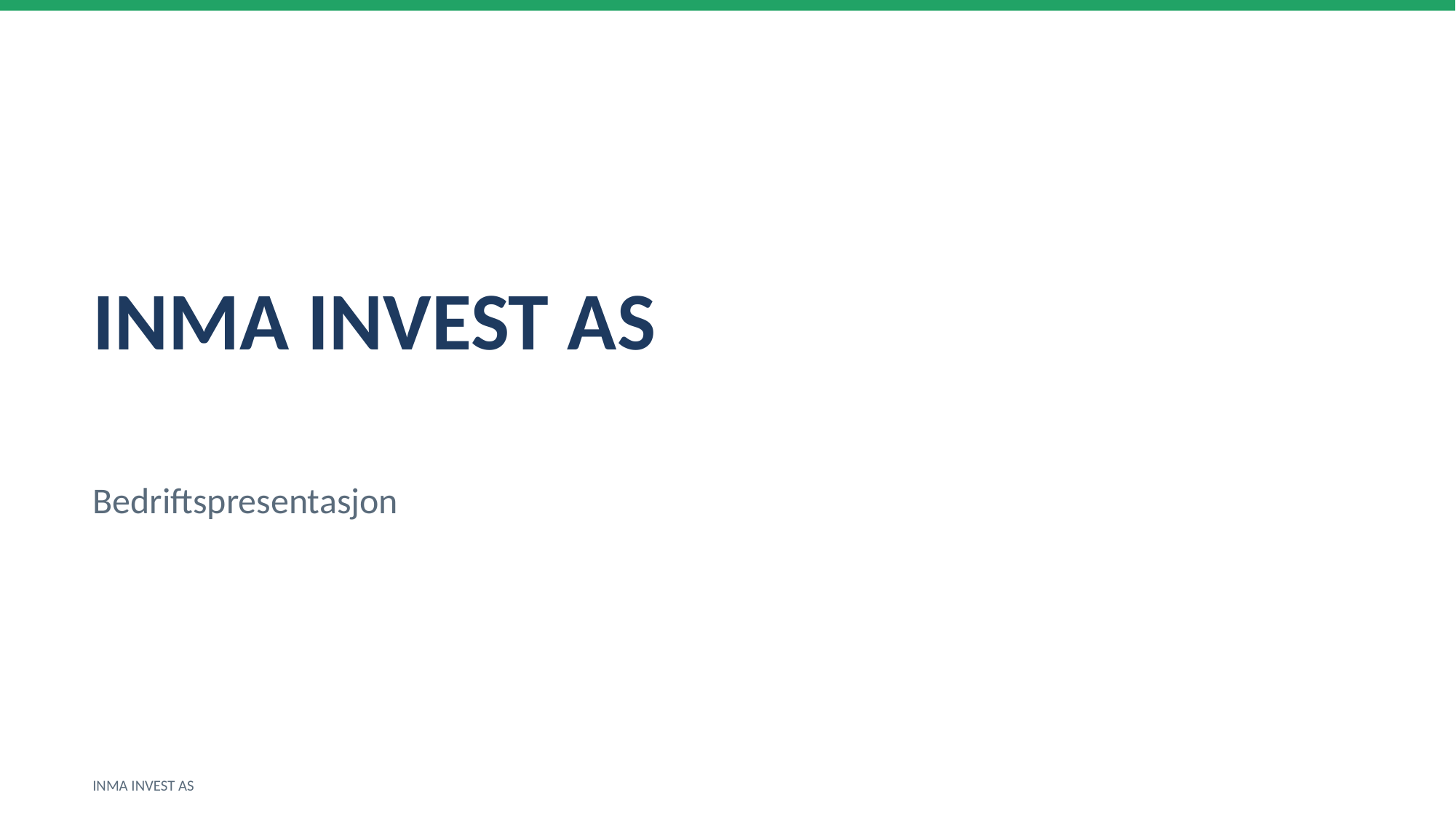

INMA INVEST AS
Bedriftspresentasjon
INMA INVEST AS